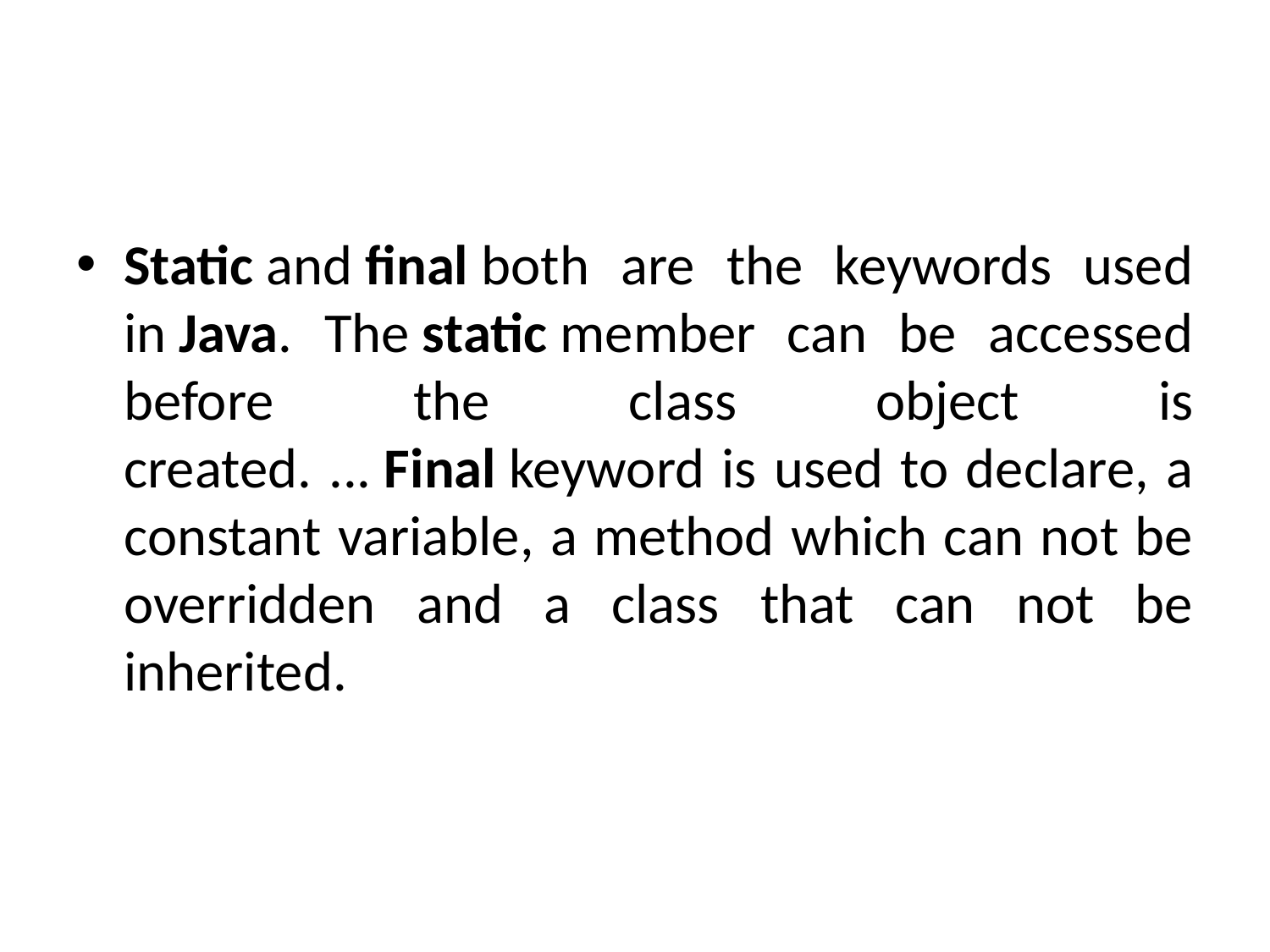

#
Static and final both are the keywords used in Java. The static member can be accessed before the class object is created. ... Final keyword is used to declare, a constant variable, a method which can not be overridden and a class that can not be inherited.